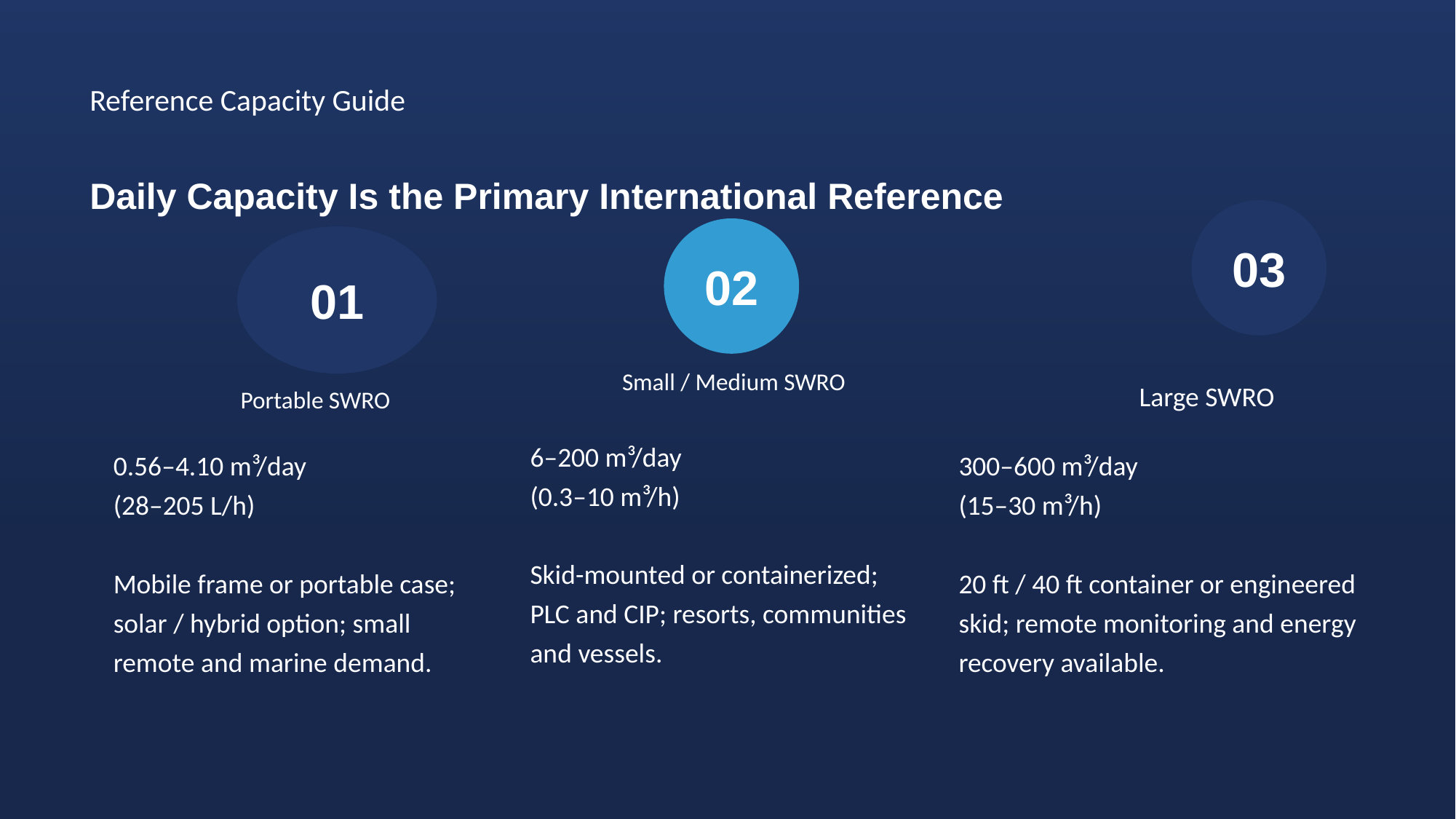

Reference Capacity Guide
Daily Capacity Is the Primary International Reference
03
02
01
Small / Medium SWRO
Large SWRO
Portable SWRO
6–200 m³/day
(0.3–10 m³/h)

Skid-mounted or containerized; PLC and CIP; resorts, communities and vessels.
300–600 m³/day
(15–30 m³/h)

20 ft / 40 ft container or engineered skid; remote monitoring and energy recovery available.
0.56–4.10 m³/day
(28–205 L/h)

Mobile frame or portable case; solar / hybrid option; small remote and marine demand.